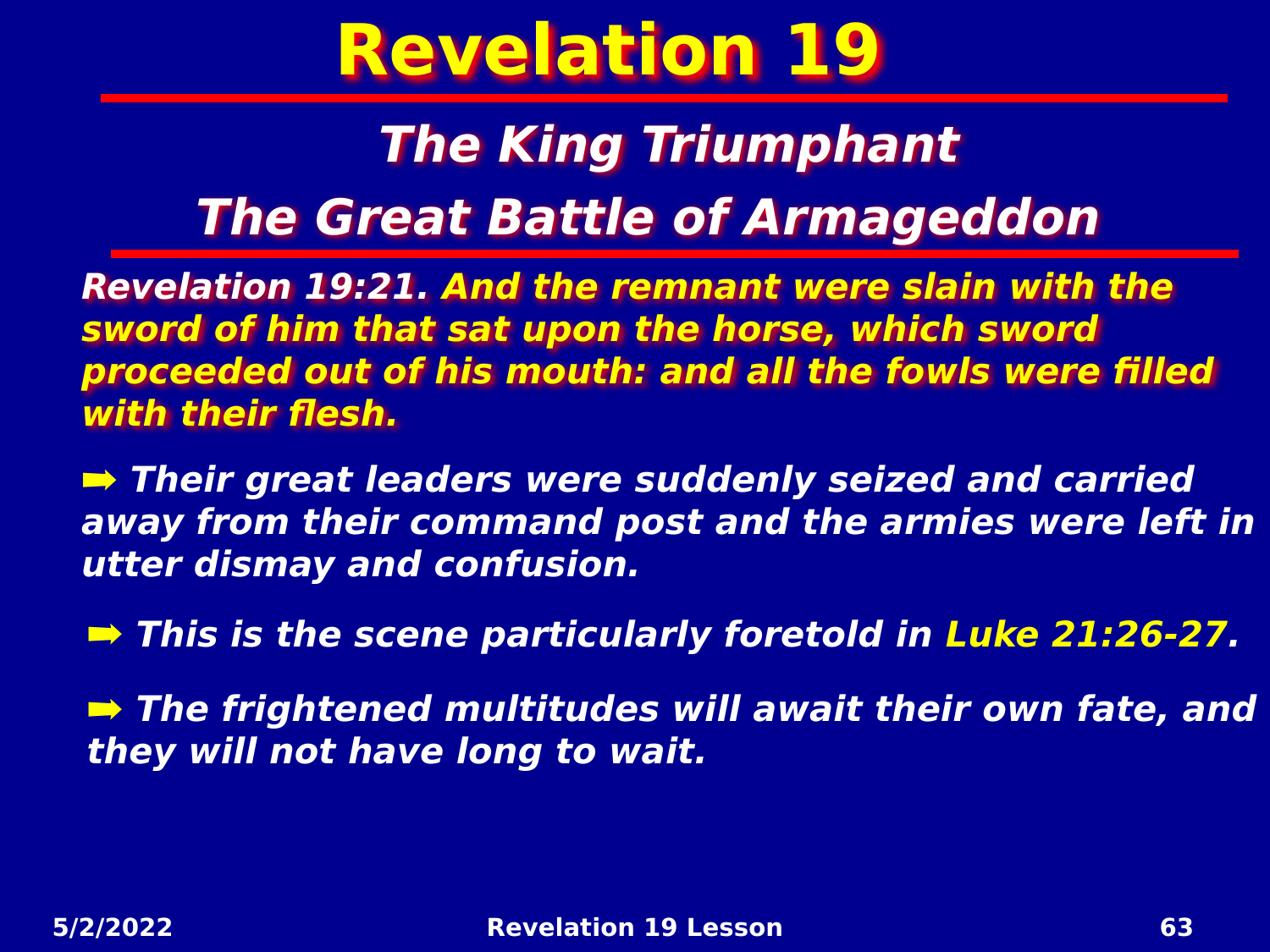

Revelation 19

The King Triumphant
The Great Battle of Armageddon
Revelation 19:21. And the remnant were slain with the sword of him that sat upon the horse, which sword proceeded out of his mouth: and all the fowls were filled with their flesh.
 Their great leaders were suddenly seized and carried away from their command post and the armies were left in utter dismay and confusion.
 This is the scene particularly foretold in Luke 21:26-27.
 The frightened multitudes will await their own fate, and they will not have long to wait.
5/2/2022
Revelation 19 Lesson
63